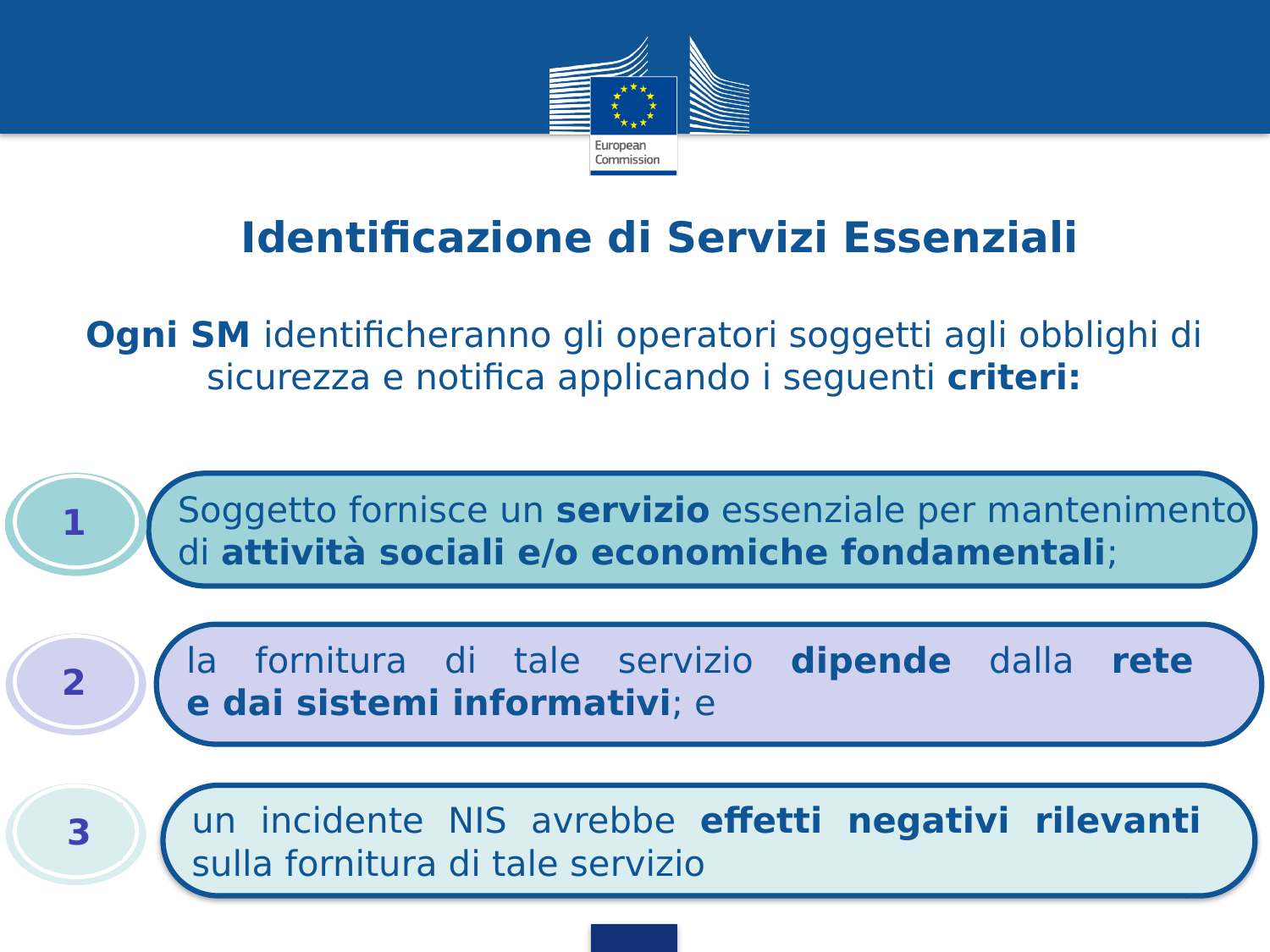

# Identificazione di Servizi Essenziali
Ogni SM identificheranno gli operatori soggetti agli obblighi di sicurezza e notifica applicando i seguenti criteri:

1
Soggetto fornisce un servizio essenziale per mantenimento
di attività sociali e/o economiche fondamentali;

la fornitura di tale servizio dipende dalla rete
e dai sistemi informativi; e

2

3
un incidente NIS avrebbe effetti negativi rilevanti
sulla fornitura di tale servizio
29